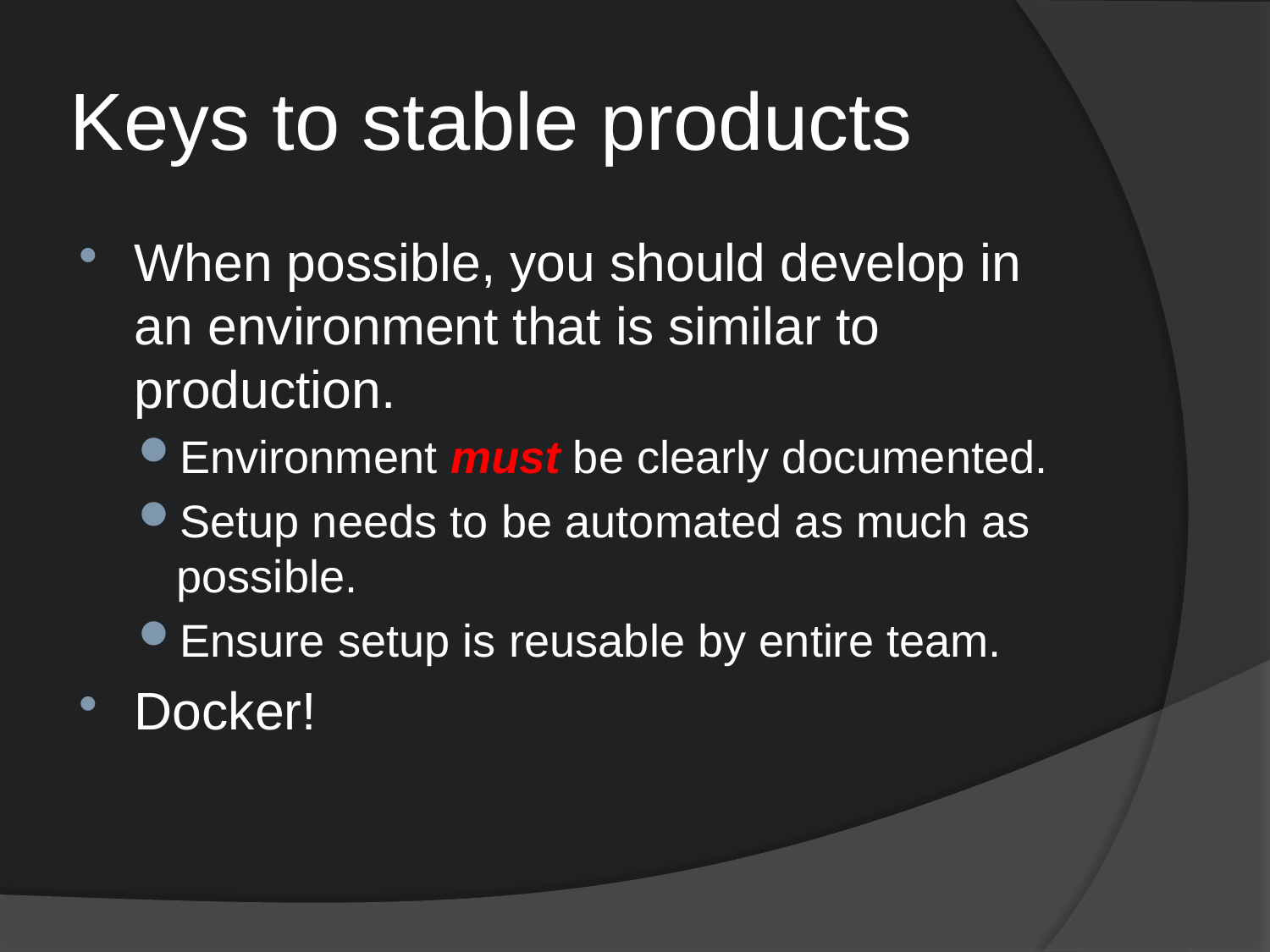

# Keys to stable products
When possible, you should develop in an environment that is similar to production.
Environment must be clearly documented.
Setup needs to be automated as much as possible.
Ensure setup is reusable by entire team.
Docker!